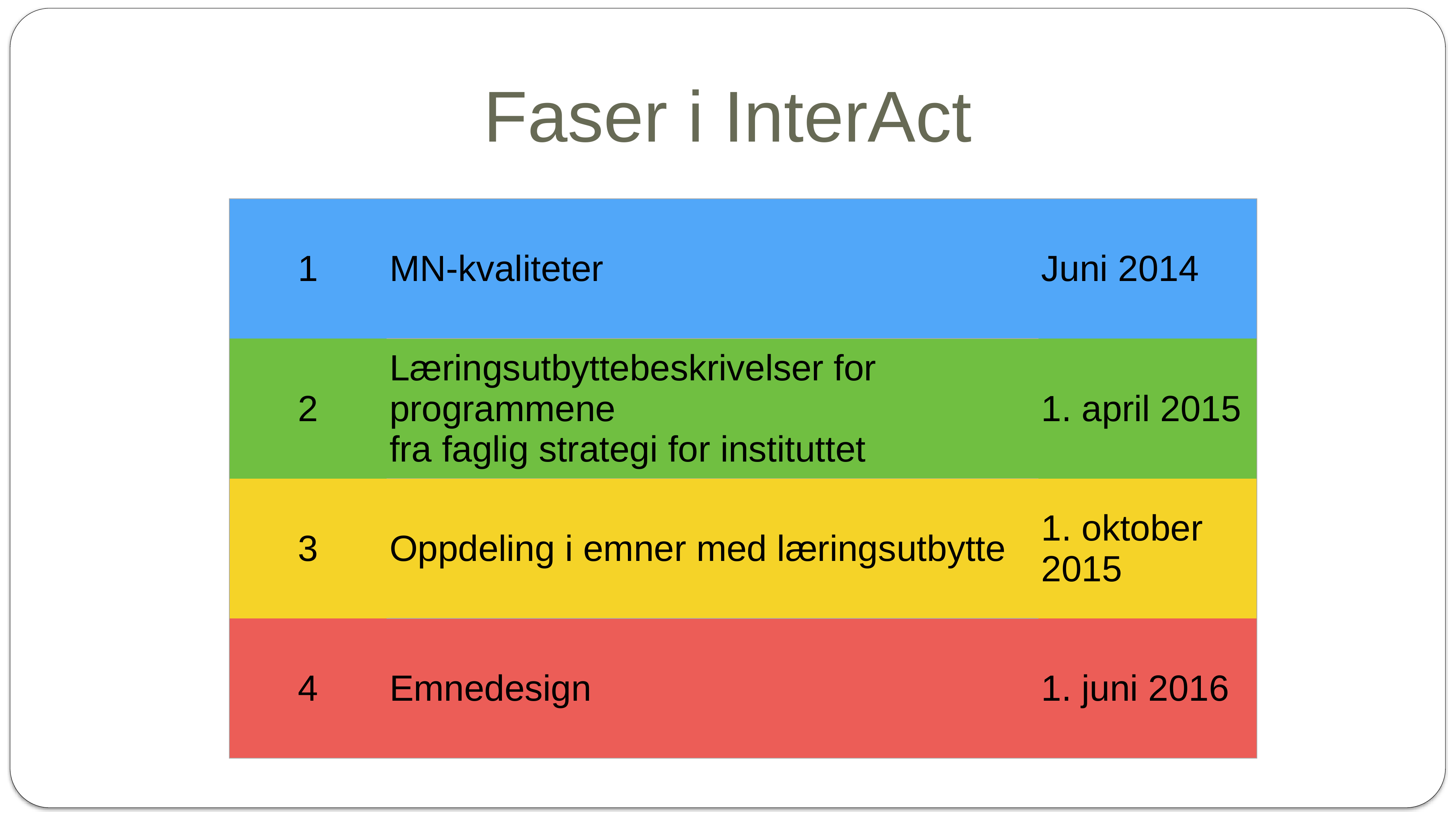

# Faser i InterAct
| 1 | MN-kvaliteter | Juni 2014 |
| --- | --- | --- |
| 2 | Læringsutbyttebeskrivelser for programmene fra faglig strategi for instituttet | 1. april 2015 |
| 3 | Oppdeling i emner med læringsutbytte | 1. oktober 2015 |
| 4 | Emnedesign | 1. juni 2016 |